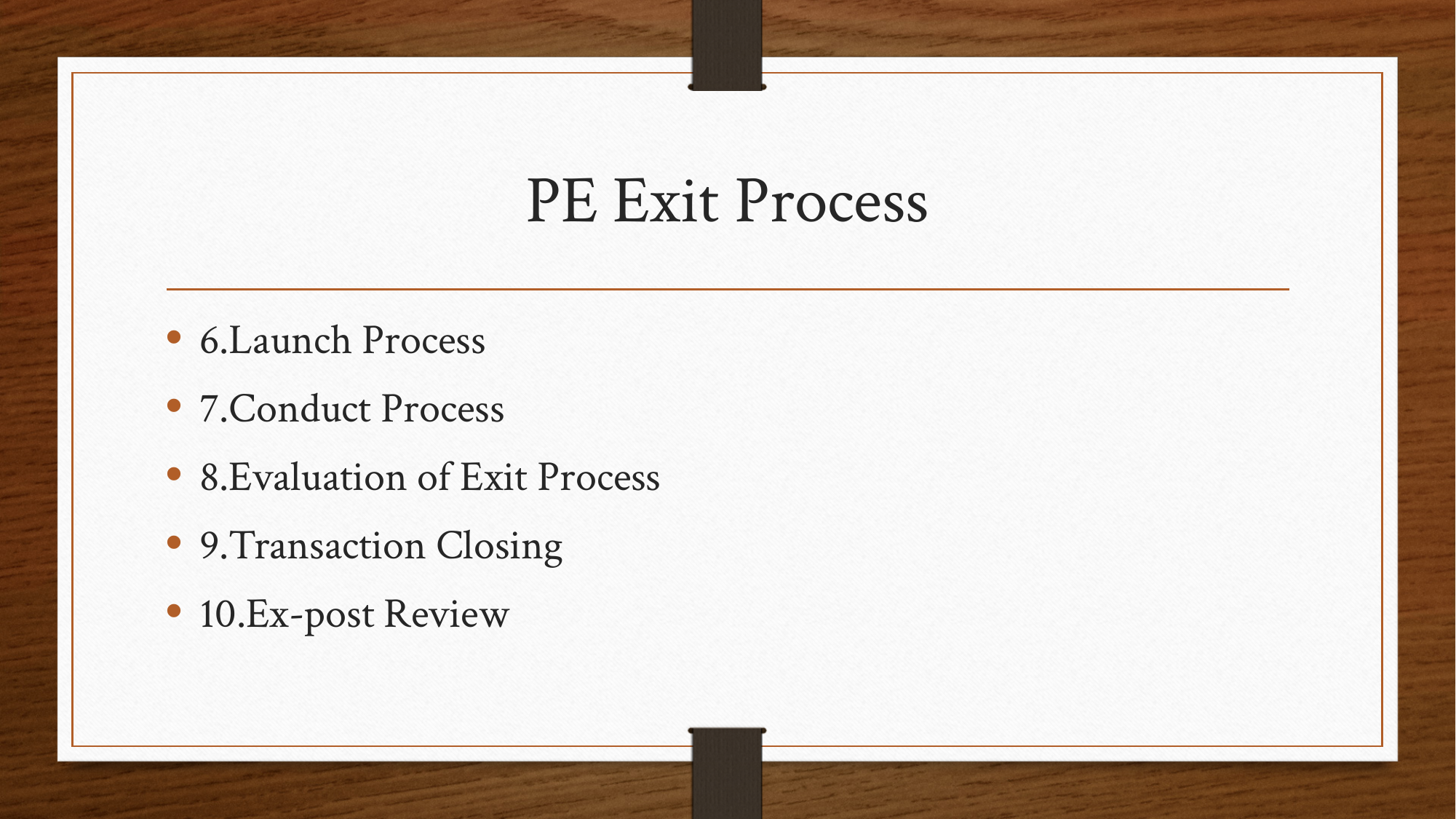

# PE Exit Process
6.Launch Process
7.Conduct Process
8.Evaluation of Exit Process
9.Transaction Closing
10.Ex-post Review